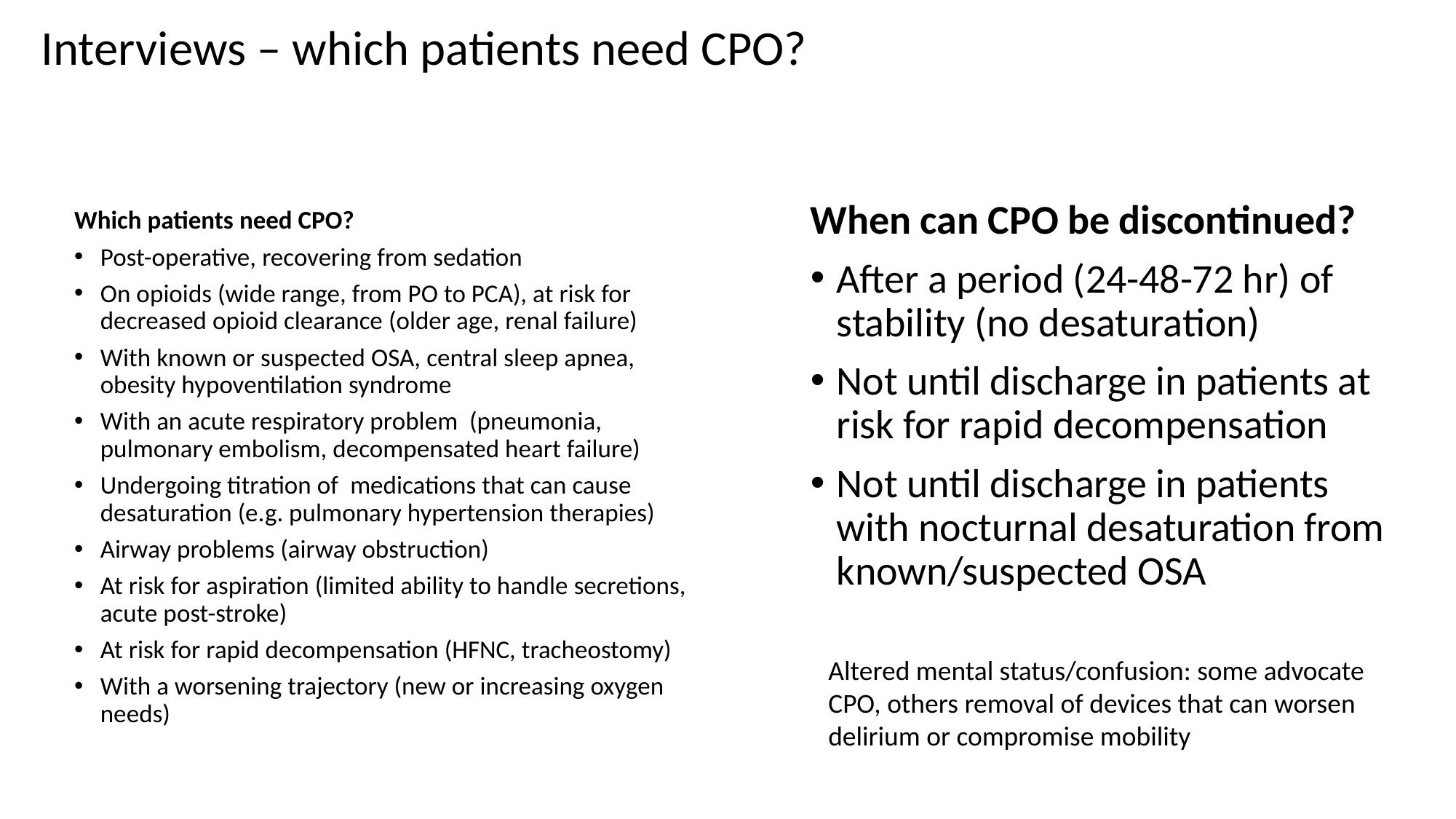

# Interviews – which patients need CPO?
When can CPO be discontinued?
After a period (24-48-72 hr) of stability (no desaturation)
Not until discharge in patients at risk for rapid decompensation
Not until discharge in patients with nocturnal desaturation from known/suspected OSA

Which patients need CPO?
Post-operative, recovering from sedation
On opioids (wide range, from PO to PCA), at risk for decreased opioid clearance (older age, renal failure)
With known or suspected OSA, central sleep apnea, obesity hypoventilation syndrome
With an acute respiratory problem  (pneumonia, pulmonary embolism, decompensated heart failure)
Undergoing titration of  medications that can cause desaturation (e.g. pulmonary hypertension therapies)
Airway problems (airway obstruction)
At risk for aspiration (limited ability to handle secretions, acute post-stroke)
At risk for rapid decompensation (HFNC, tracheostomy)
With a worsening trajectory (new or increasing oxygen needs)

Altered mental status/confusion: some advocate CPO, others removal of devices that can worsen delirium or compromise mobility